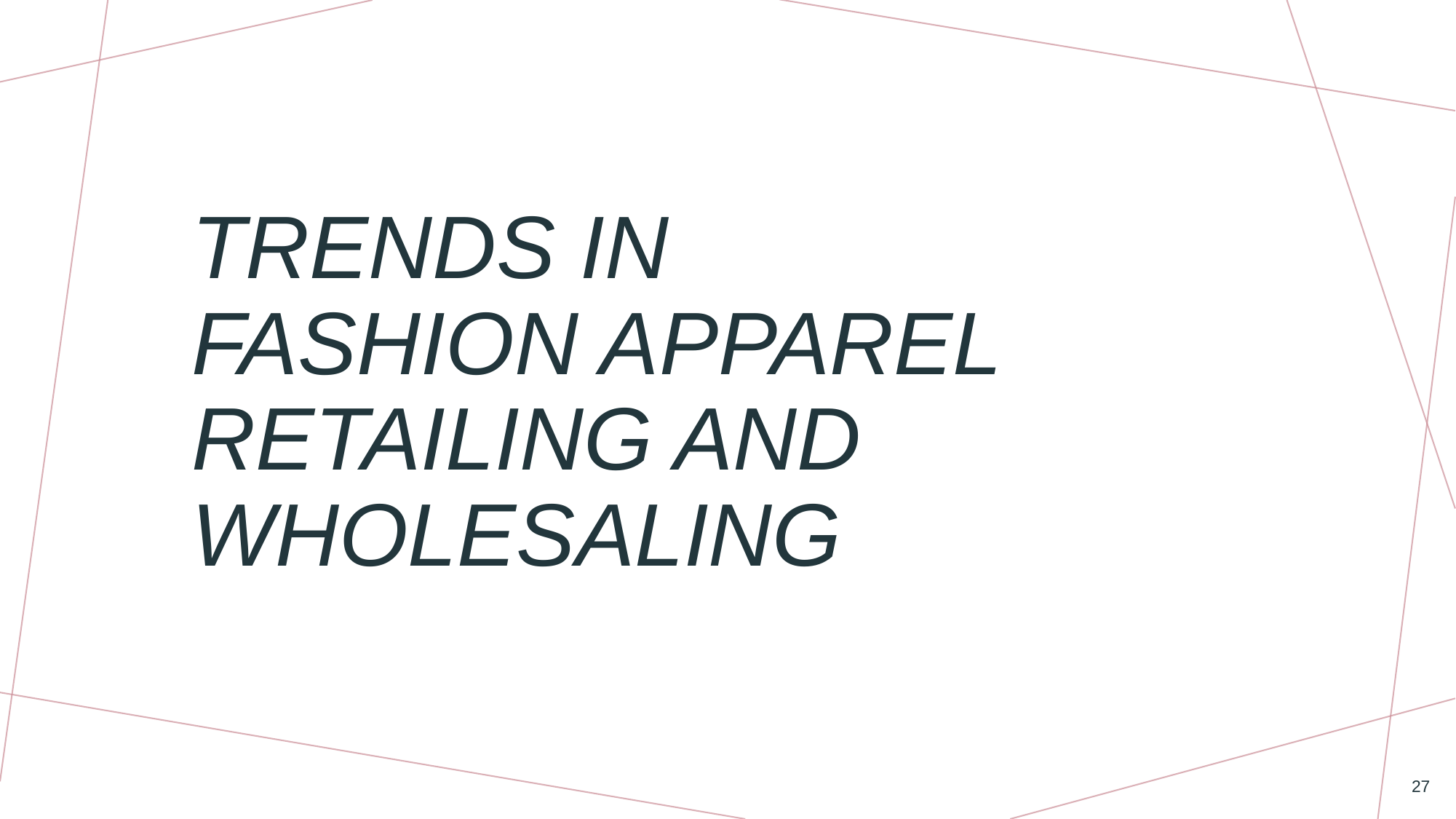

# Trends in Fashion Apparel Retailing and Wholesaling
27